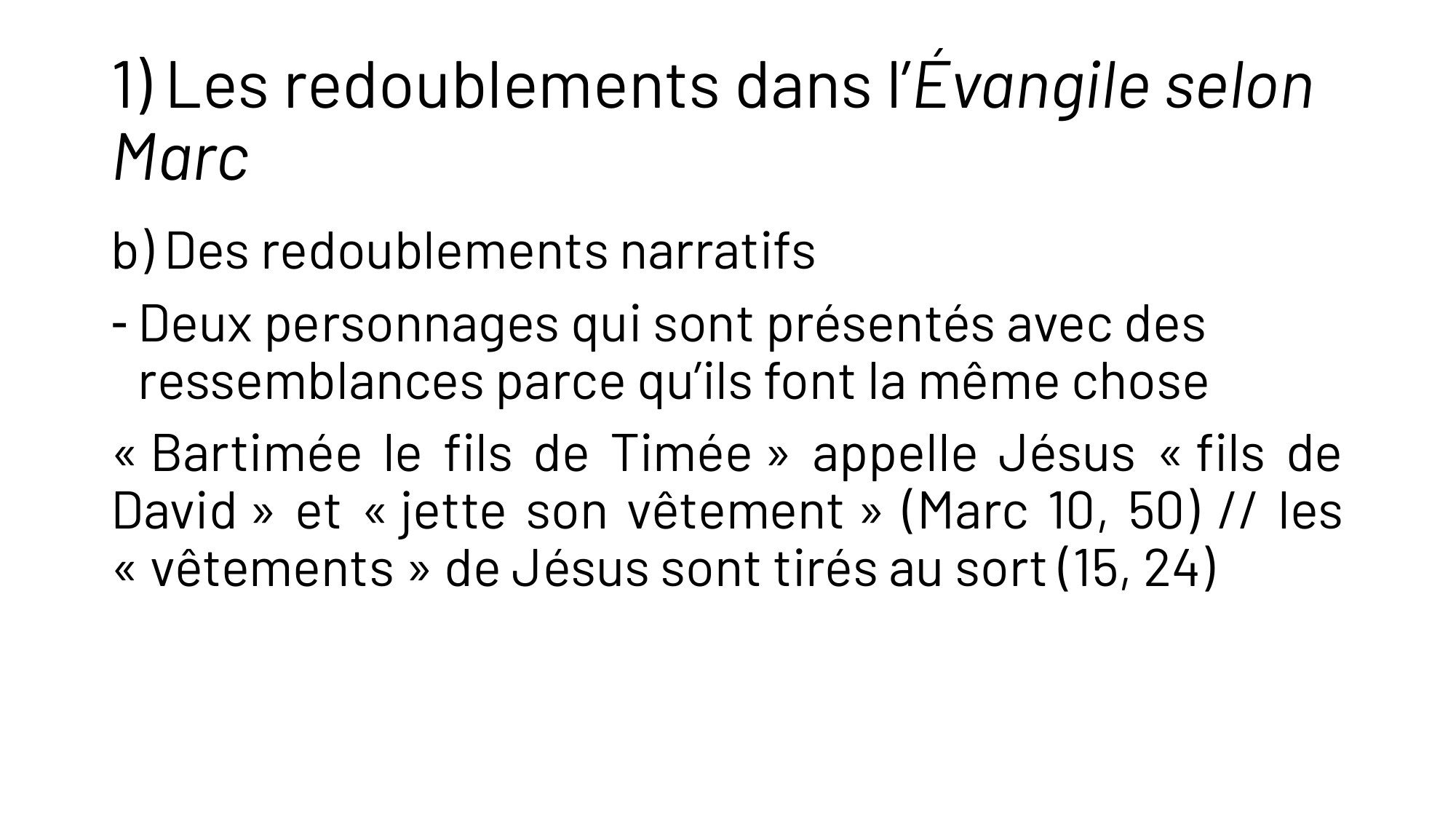

# 1) Les redoublements dans l’Évangile selon Marc
b) Des redoublements narratifs
Deux personnages qui sont présentés avec des ressemblances parce qu’ils font la même chose
« Bartimée le fils de Timée » appelle Jésus « fils de David » et « jette son vêtement » (Marc 10, 50) // les « vêtements » de Jésus sont tirés au sort (15, 24)